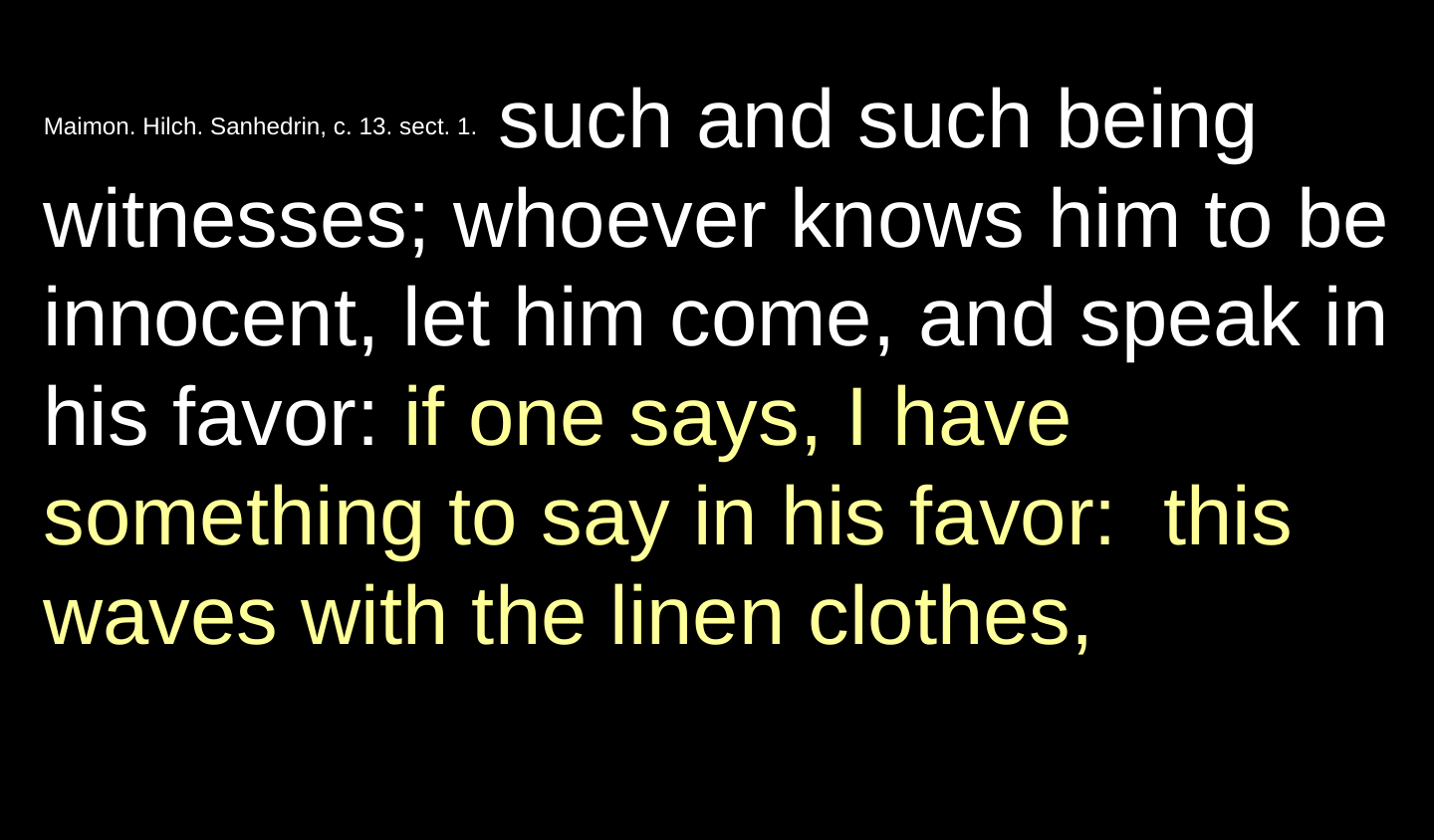

Maimon. Hilch. Sanhedrin, c. 13. sect. 1.   such and such being witnesses; whoever knows him to be innocent, let him come, and speak in his favor: if one says, I have something to say in his favor:  this waves with the linen clothes,